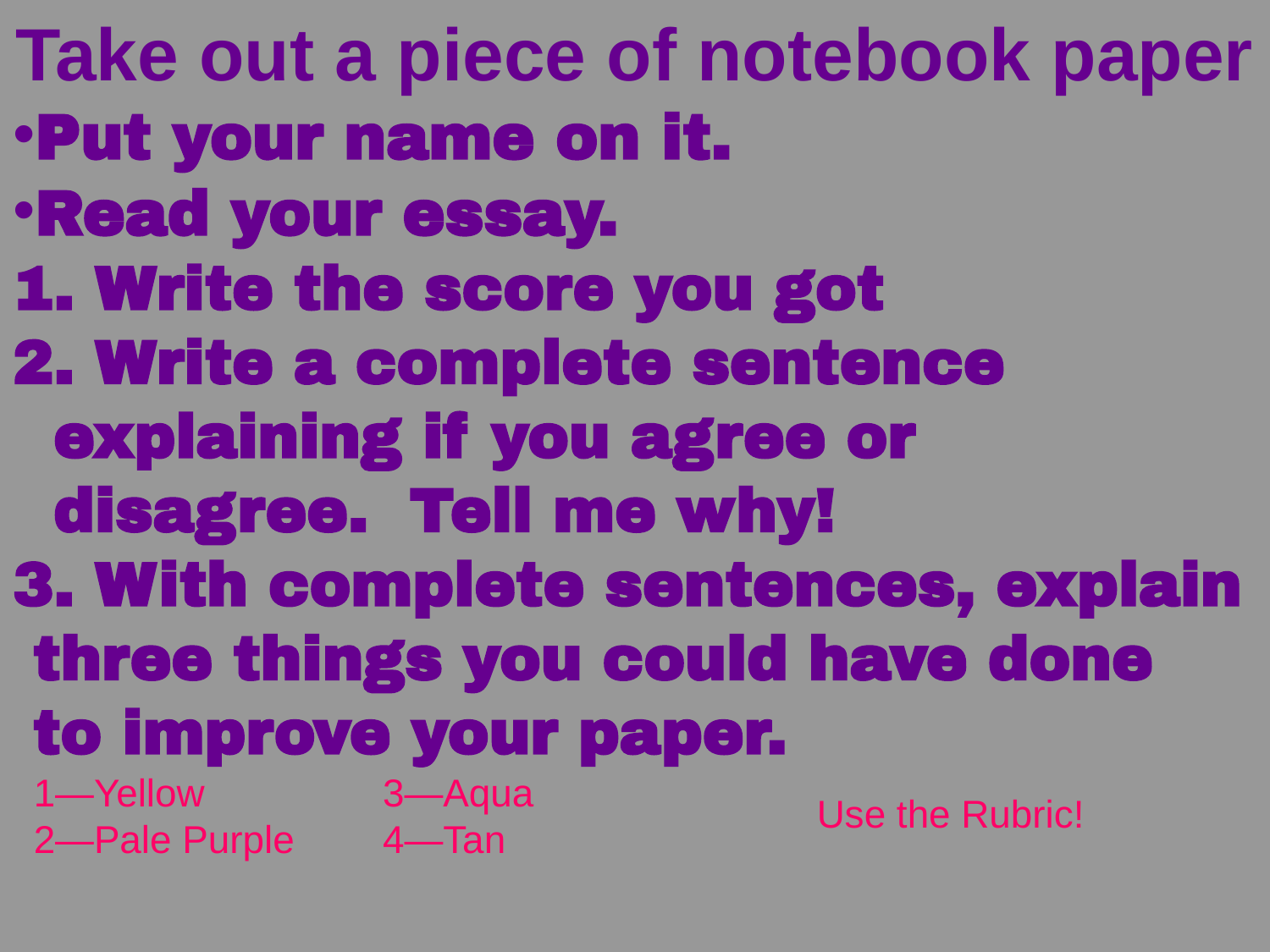

Take out a piece of notebook paper
Put your name on it.
Read your essay.
1. Write the score you got
2. Write a complete sentence
  explaining if you agree or
  disagree.  Tell me why!
3. With complete sentences, explain
 three things you could have done
 to improve your paper.
1—Yellow
2—Pale Purple
3—Aqua
4—Tan
Use the Rubric!